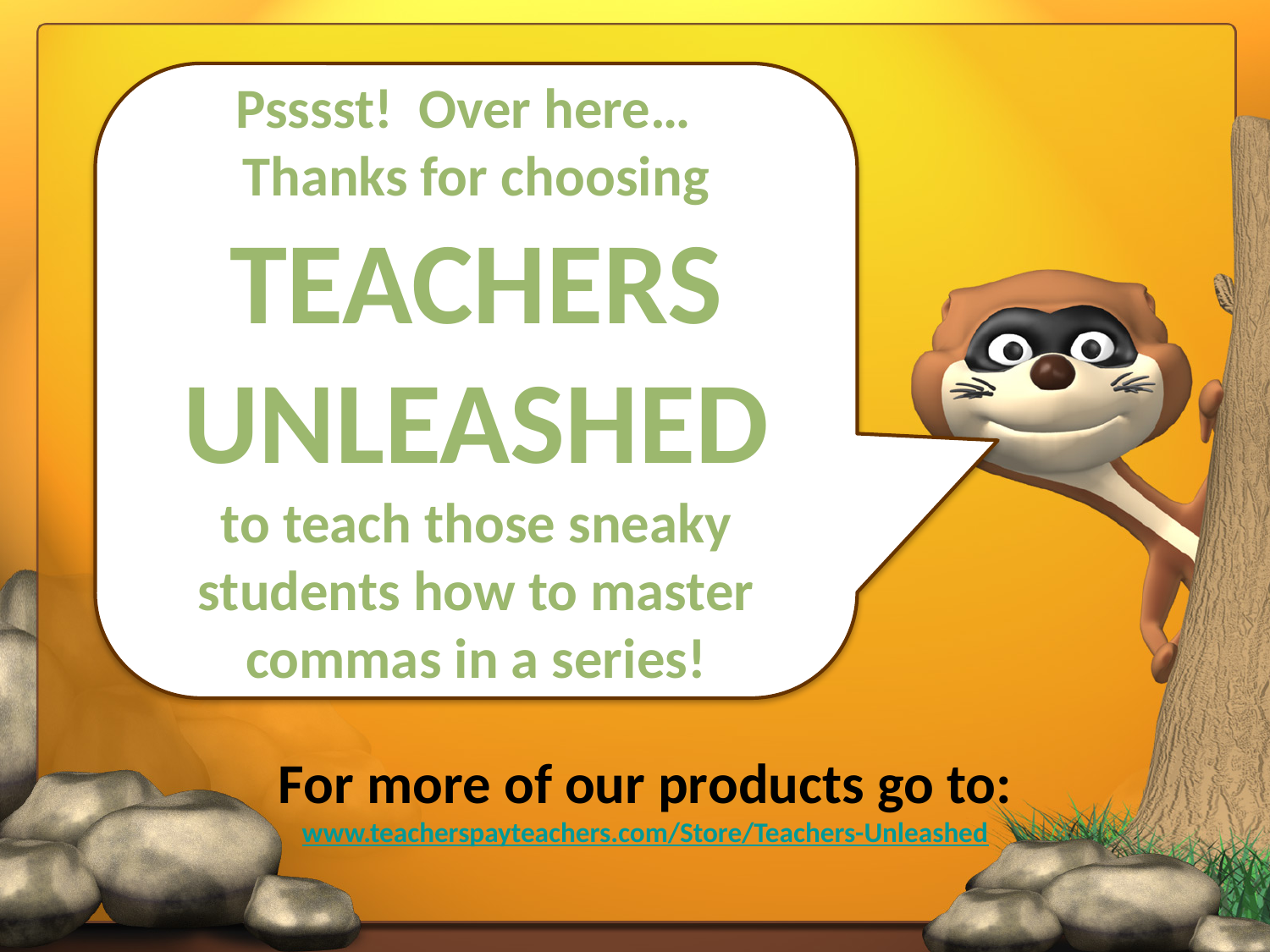

Psssst!  Over here…
Thanks for choosing TEACHERS UNLEASHED
to teach those sneaky students how to master commas in a series!
For more of our products go to:
www.teacherspayteachers.com/Store/Teachers-Unleashed